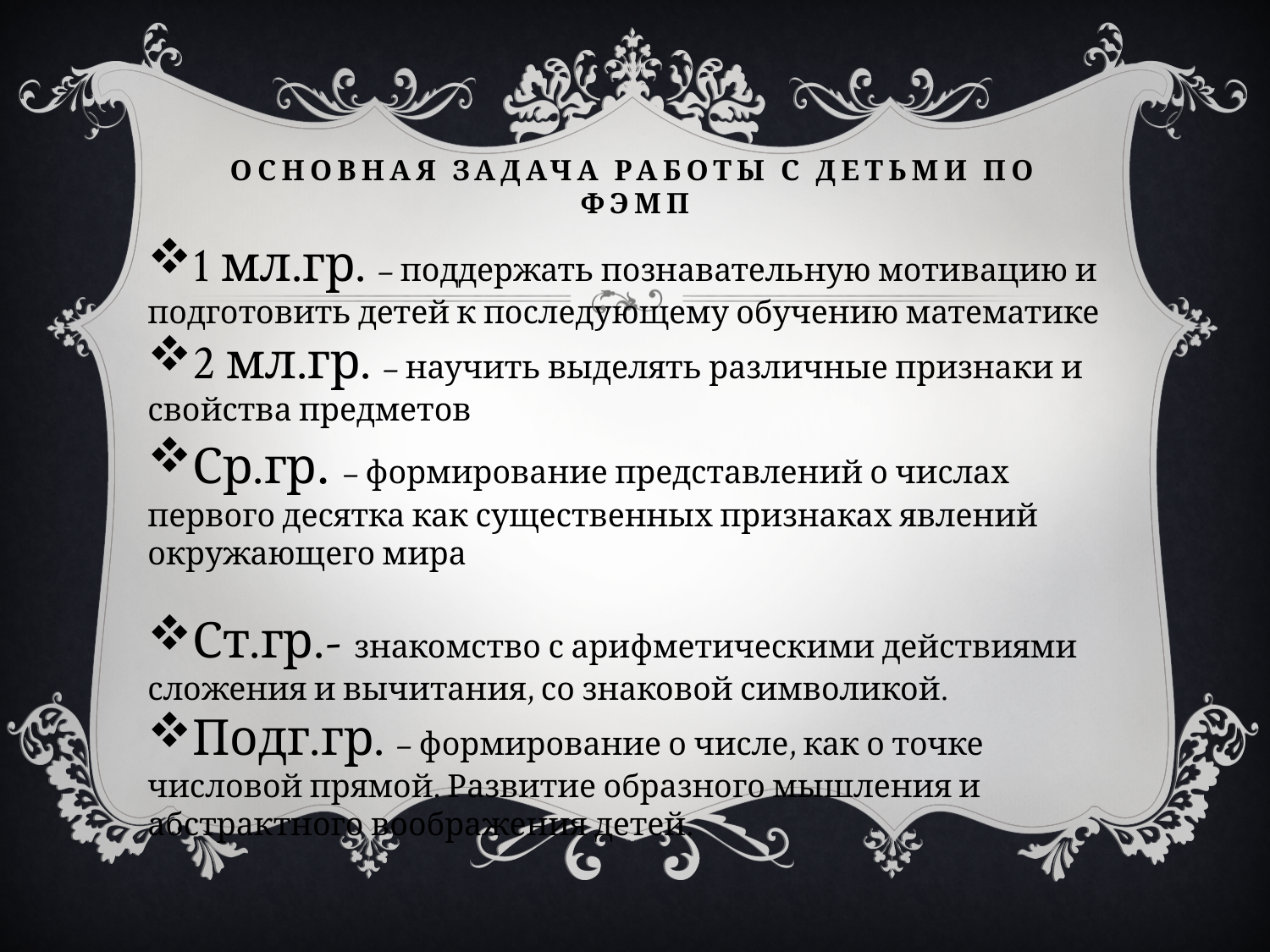

# Основная задача работы с детьми по ФЭМП
1 мл.гр. – поддержать познавательную мотивацию и подготовить детей к последующему обучению математике
2 мл.гр. – научить выделять различные признаки и свойства предметов
Ср.гр. – формирование представлений о числах первого десятка как существенных признаках явлений окружающего мира

Ст.гр.- знакомство с арифметическими действиями  сложения и вычитания, со знаковой символикой.
Подг.гр. – формирование о числе, как о точке числовой прямой. Развитие образного мышления и абстрактного воображения детей.